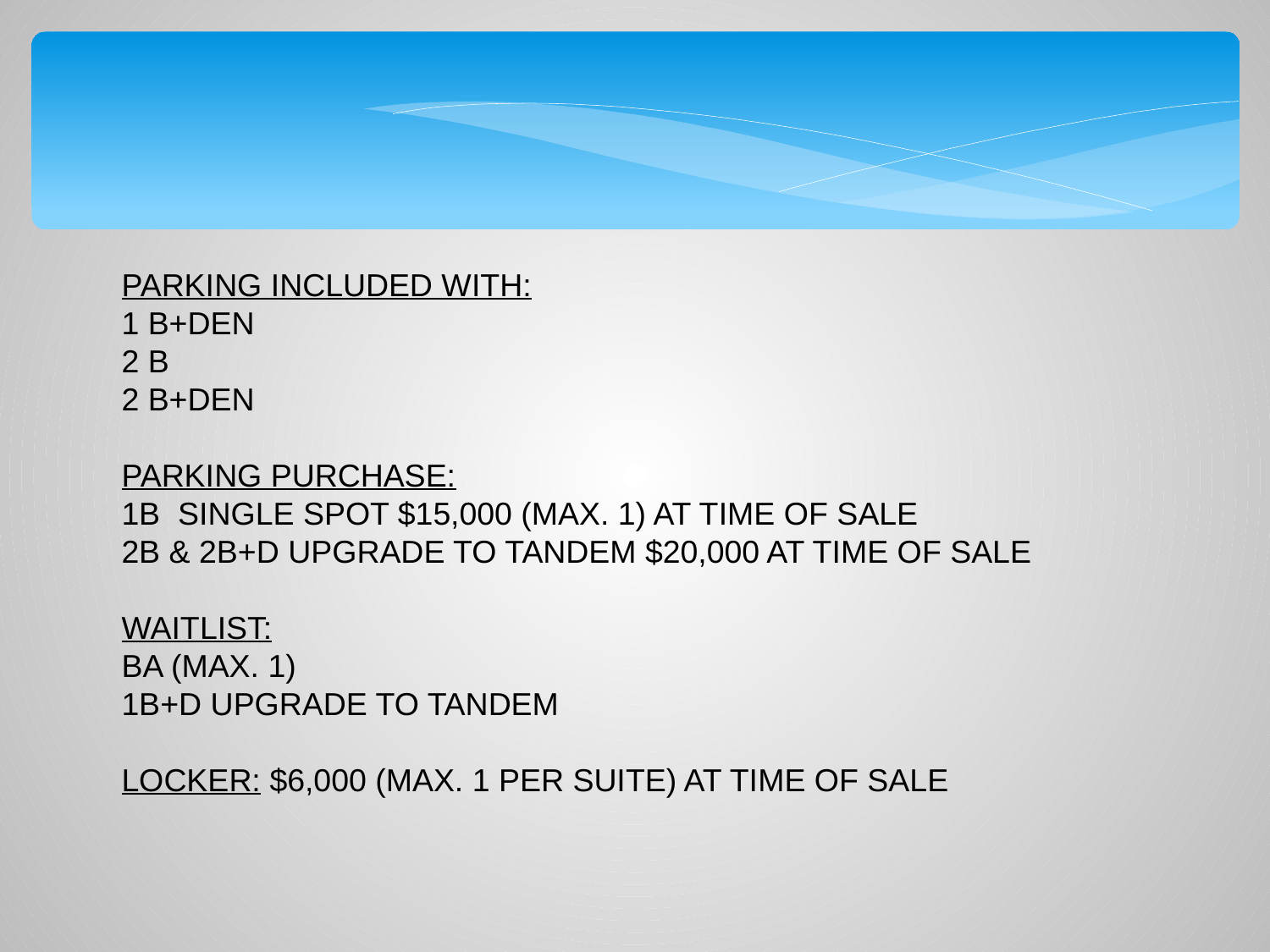

PARKING INCLUDED WITH:
1 B+DEN
2 B
2 B+DEN

PARKING PURCHASE:
1B  SINGLE SPOT $15,000 (MAX. 1) AT TIME OF SALE
2B & 2B+D UPGRADE TO TANDEM $20,000 AT TIME OF SALE

WAITLIST:
BA (MAX. 1)
1B+D UPGRADE TO TANDEM

LOCKER: $6,000 (MAX. 1 PER SUITE) AT TIME OF SALE